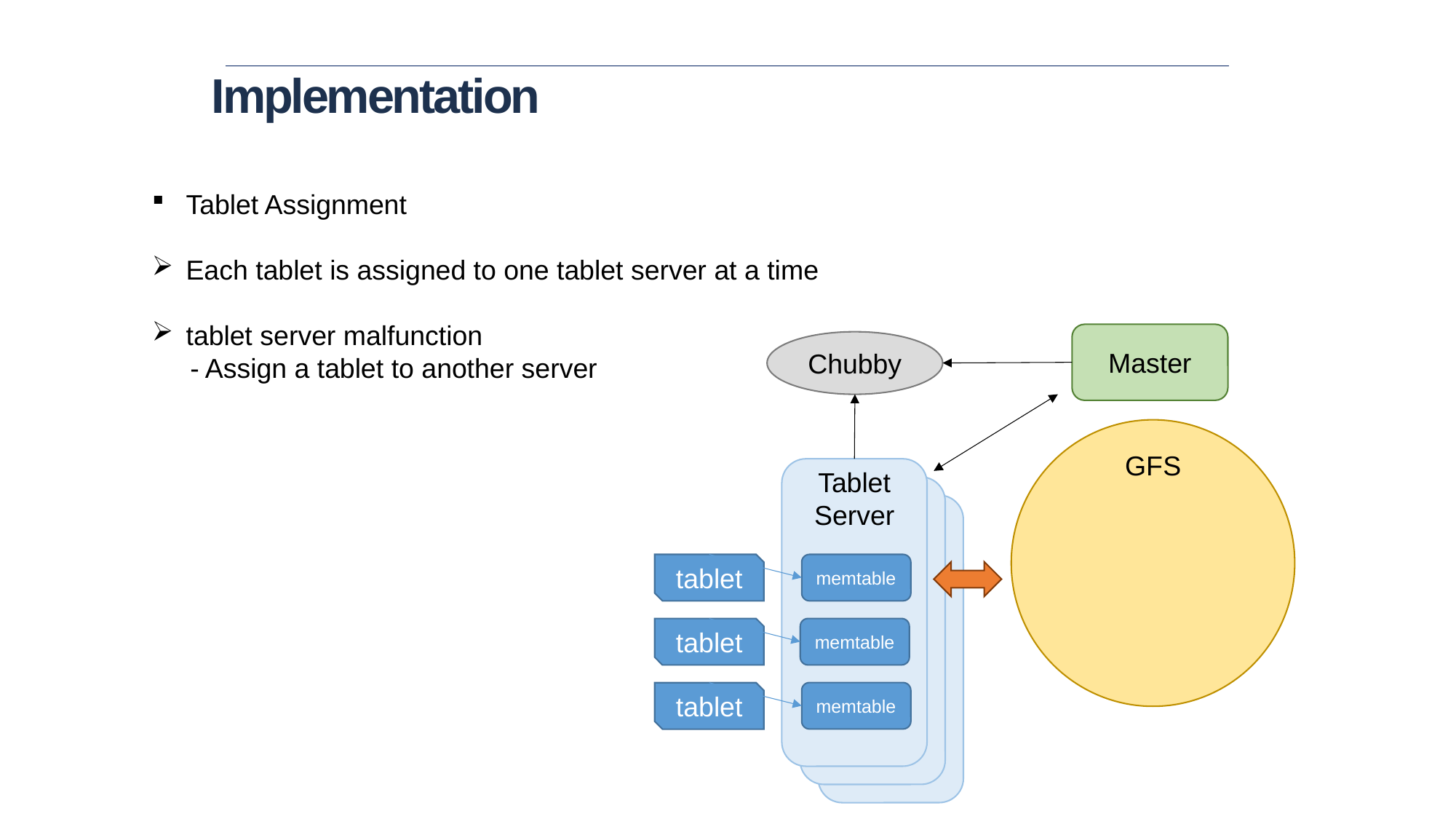

Implementation
Tablet Assignment

Each tablet is assigned to one tablet server at a time

tablet server malfunction
     - Assign a tablet to another server

Master
Chubby
GFS

Tablet Server

Tablet Server

Tablet Server

tablet
memtable

memtable
tablet
memtable
tablet